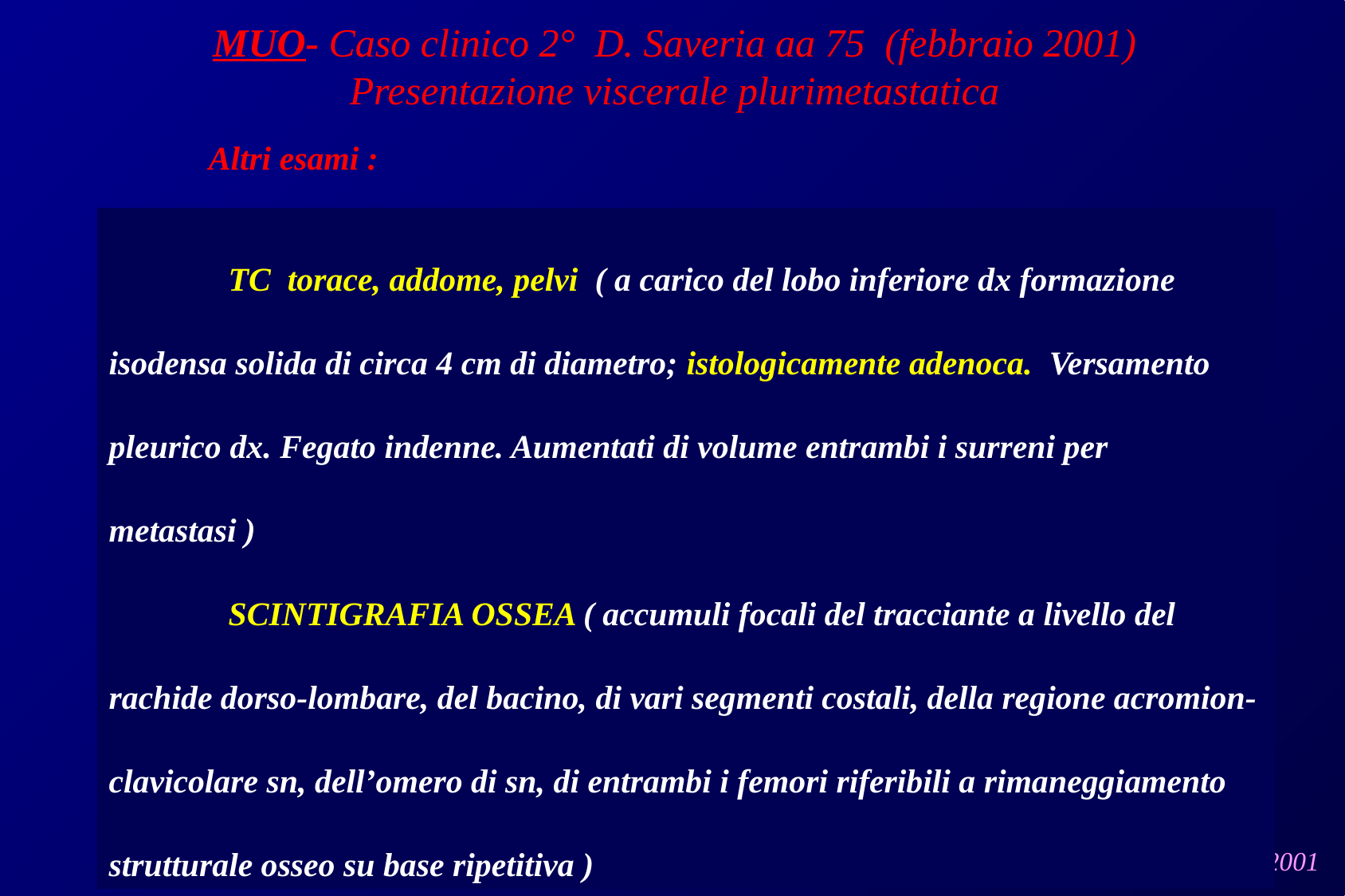

# MUO- Caso clinico 2°  D. Saveria aa 75  (febbraio 2001) Presentazione viscerale plurimetastatica
Altri esami :
	TC  torace, addome, pelvi  ( a carico del lobo inferiore dx formazione isodensa solida di circa 4 cm di diametro; istologicamente adenoca.  Versamento pleurico dx. Fegato indenne. Aumentati di volume entrambi i surreni per metastasi )
	SCINTIGRAFIA OSSEA ( accumuli focali del tracciante a livello del rachide dorso-lombare, del bacino, di vari segmenti costali, della regione acromion-clavicolare sn, dell’omero di sn, di entrambi i femori riferibili a rimaneggiamento strutturale osseo su base ripetitiva )
Prof. S. Berrretta - Chirurgia Oncologica - Lezioni 2001